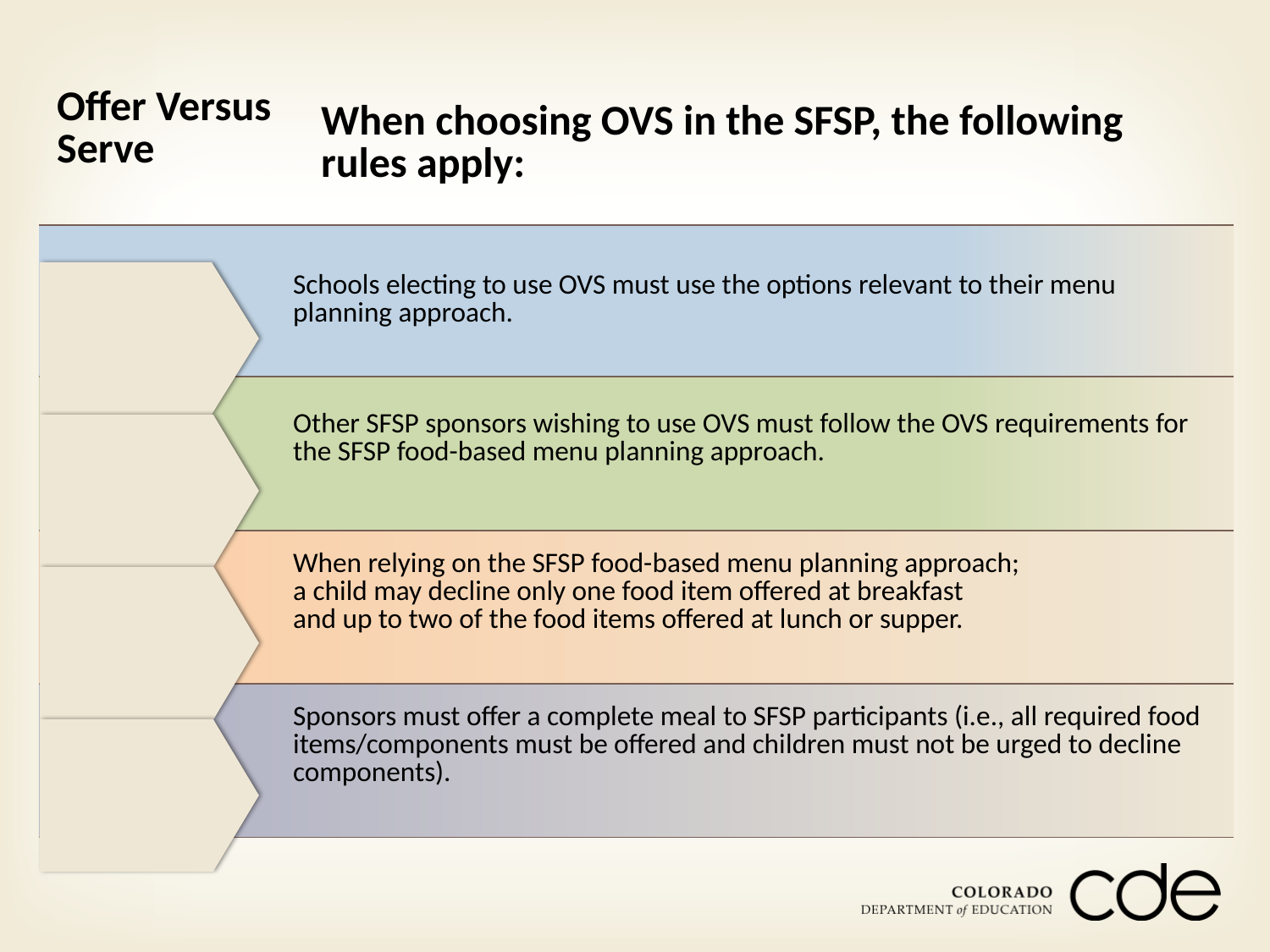

| Offer Versus Serve | When choosing OVS in the SFSP, the following rules apply: |
| --- | --- |
| Schools electing to use OVS must use the options relevant to their menu planning approach. |  |
| Other SFSP sponsors wishing to use OVS must follow the OVS requirements for the SFSP food-based menu planning approach. |  |
| When relying on the SFSP food-based menu planning approach; a child may decline only one food item offered at breakfast and up to two of the food items offered at lunch or supper. |  |
| Sponsors must offer a complete meal to SFSP participants (i.e., all required food items/components must be offered and children must not be urged to decline components). |  |